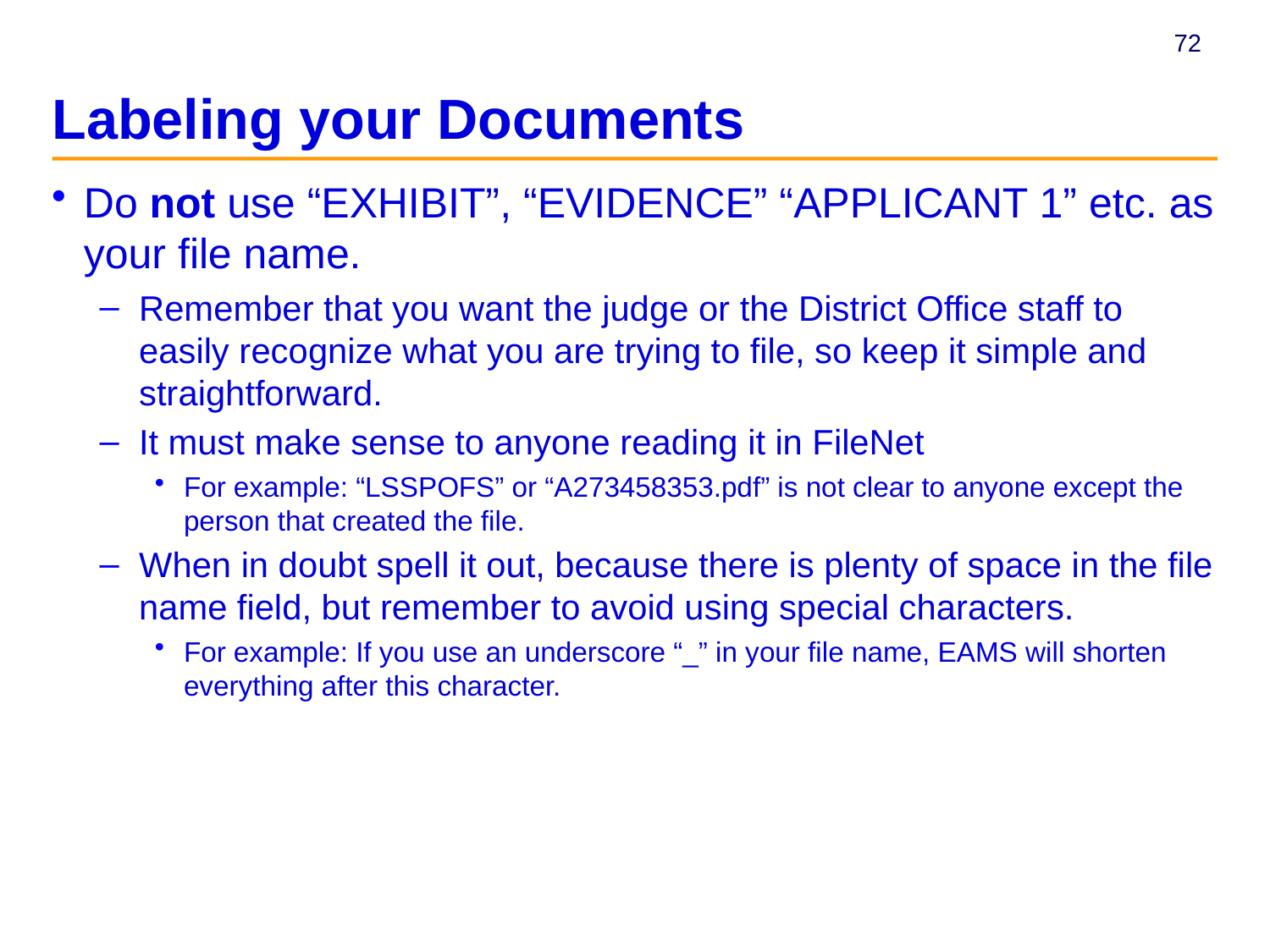

# Labeling your Documents
Do not use “EXHIBIT”, “EVIDENCE” “APPLICANT 1” etc. as your file name.
Remember that you want the judge or the District Office staff to easily recognize what you are trying to file, so keep it simple and straightforward.
It must make sense to anyone reading it in FileNet
For example: “LSSPOFS” or “A273458353.pdf” is not clear to anyone except the person that created the file.
When in doubt spell it out, because there is plenty of space in the file name field, but remember to avoid using special characters.
For example: If you use an underscore “_” in your file name, EAMS will shorten everything after this character.